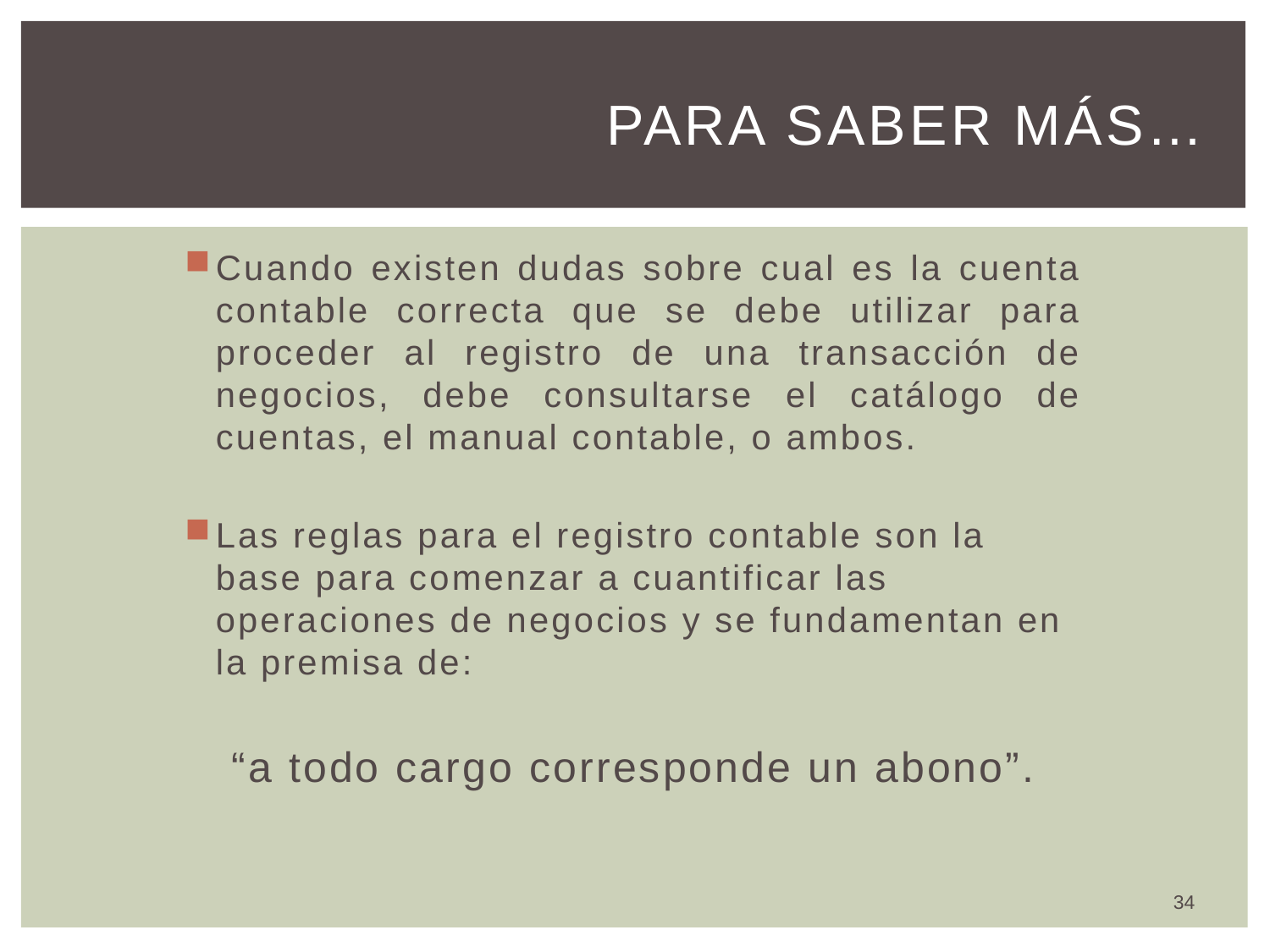

# Para saber más…
Cuando existen dudas sobre cual es la cuenta contable correcta que se debe utilizar para proceder al registro de una transacción de negocios, debe consultarse el catálogo de cuentas, el manual contable, o ambos.

Las reglas para el registro contable son la base para comenzar a cuantificar las operaciones de negocios y se fundamentan en la premisa de:

“a todo cargo corresponde un abono”.
34